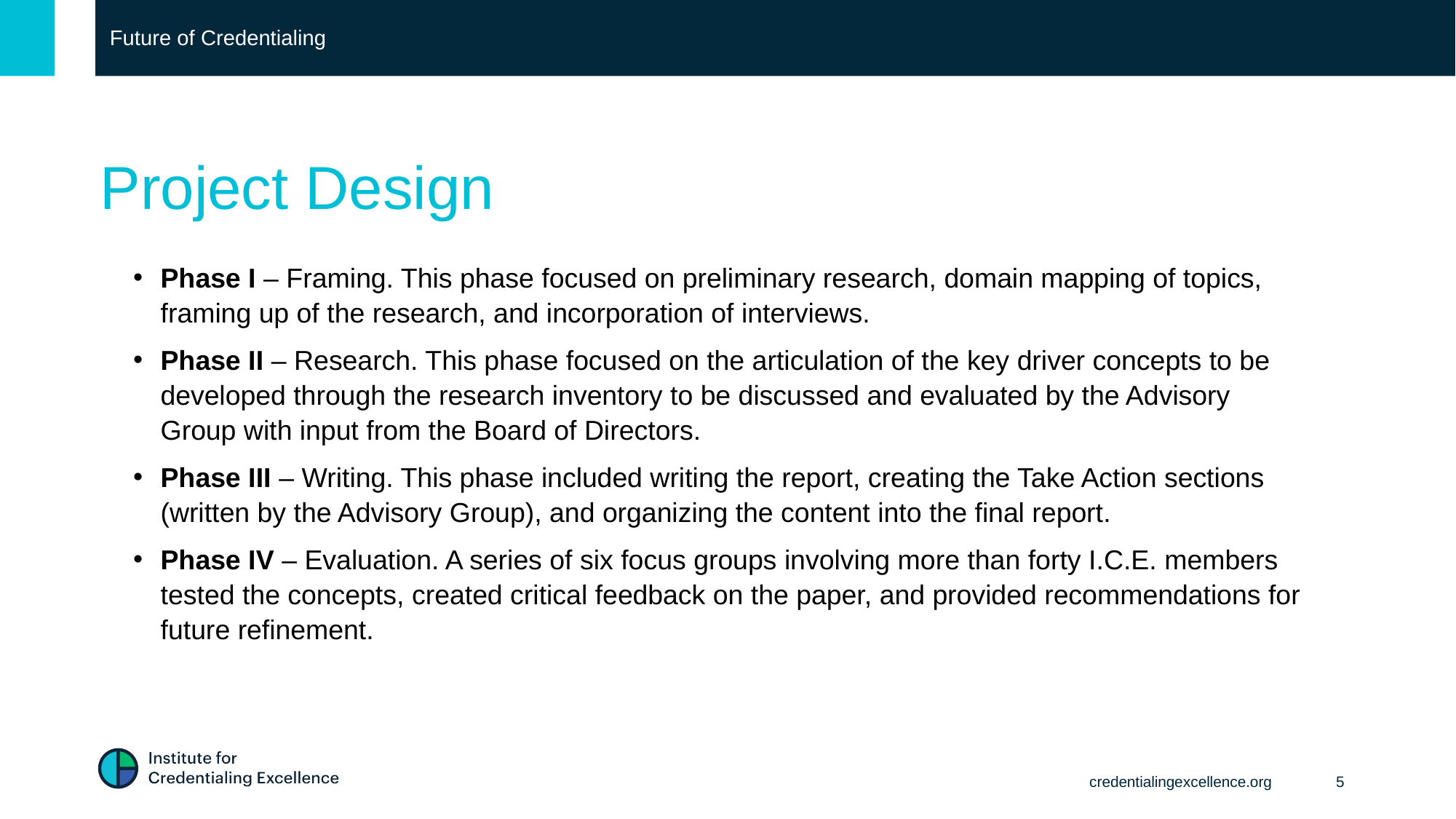

Future of Credentialing
# Project Design
Phase I – Framing. This phase focused on preliminary research, domain mapping of topics, framing up of the research, and incorporation of interviews.
Phase II – Research. This phase focused on the articulation of the key driver concepts to be developed through the research inventory to be discussed and evaluated by the Advisory Group with input from the Board of Directors.
Phase III – Writing. This phase included writing the report, creating the Take Action sections (written by the Advisory Group), and organizing the content into the final report.
Phase IV – Evaluation. A series of six focus groups involving more than forty I.C.E. members tested the concepts, created critical feedback on the paper, and provided recommendations for future refinement.

credentialingexcellence.org
5